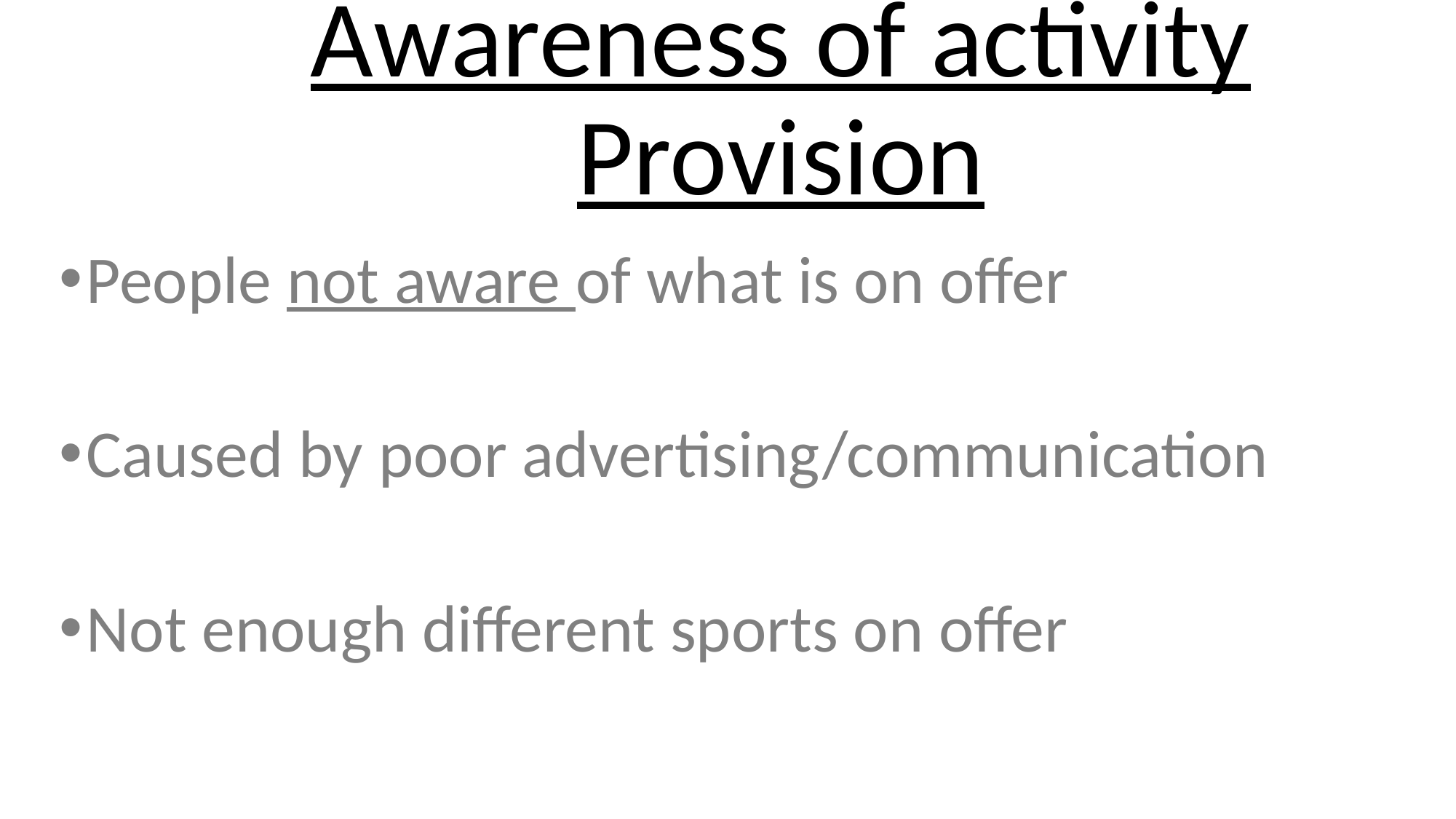

# Awareness of activity Provision
People not aware of what is on offer

Caused by poor advertising/communication

Not enough different sports on offer